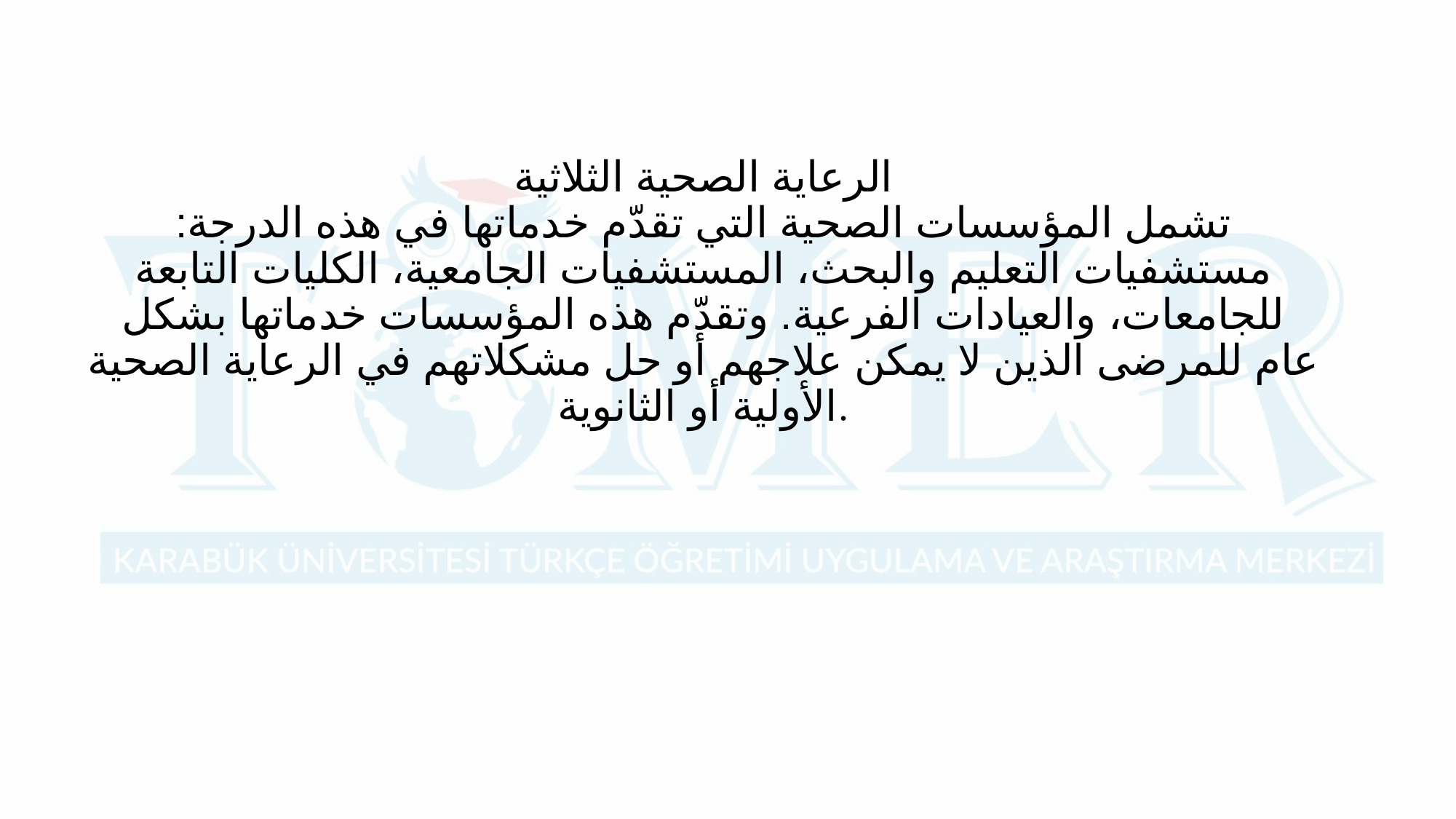

الرعاية الصحية الثلاثية
تشمل المؤسسات الصحية التي تقدّم خدماتها في هذه الدرجة: مستشفيات التعليم والبحث، المستشفيات الجامعية، الكليات التابعة للجامعات، والعيادات الفرعية. وتقدّم هذه المؤسسات خدماتها بشكل عام للمرضى الذين لا يمكن علاجهم أو حل مشكلاتهم في الرعاية الصحية الأولية أو الثانوية.